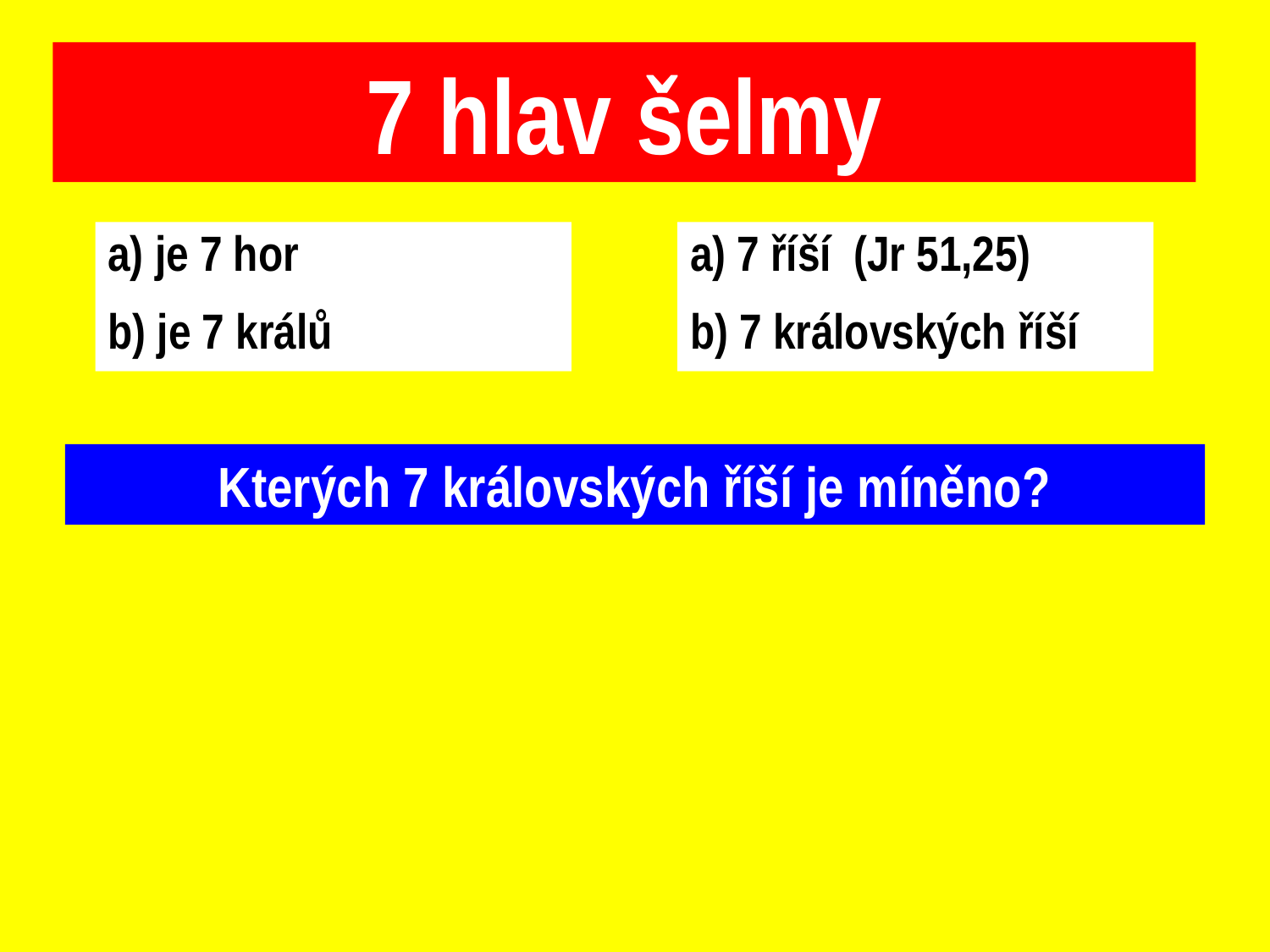

7 hlav šelmy
a) je 7 hor
b) je 7 králů
a) 7 říší  (Jr 51,25)
b) 7 královských říší
Kterých 7 královských říší je míněno?